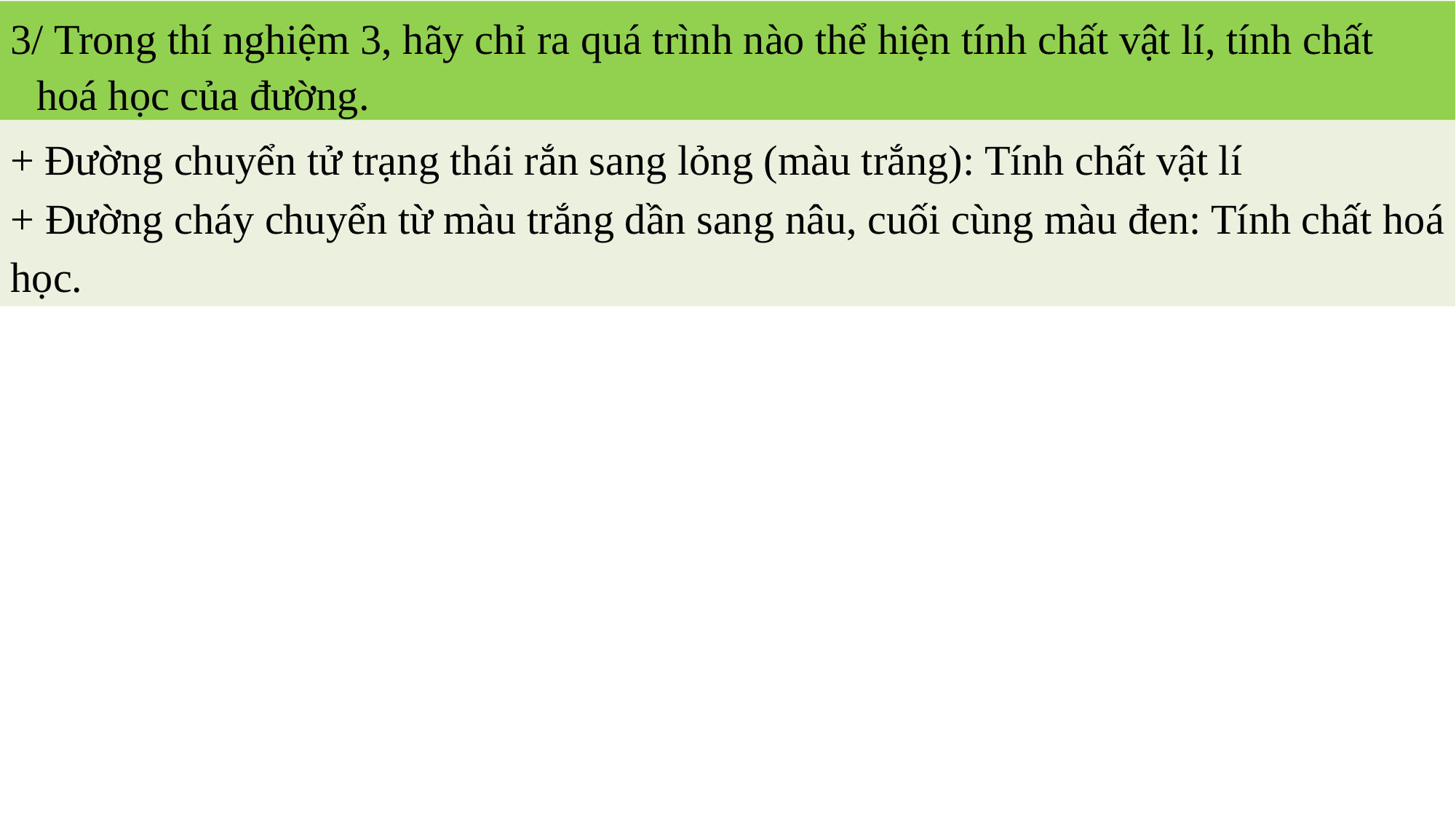

3/ Trong thí nghiệm 3, hãy chỉ ra quá trình nào thể hiện tính chất vật lí, tính chất hoá học của đường.
+ Đường chuyển tử trạng thái rắn sang lỏng (màu trắng): Tính chất vật lí
+ Đường cháy chuyển từ màu trắng dần sang nâu, cuối cùng màu đen: Tính chất hoá học.